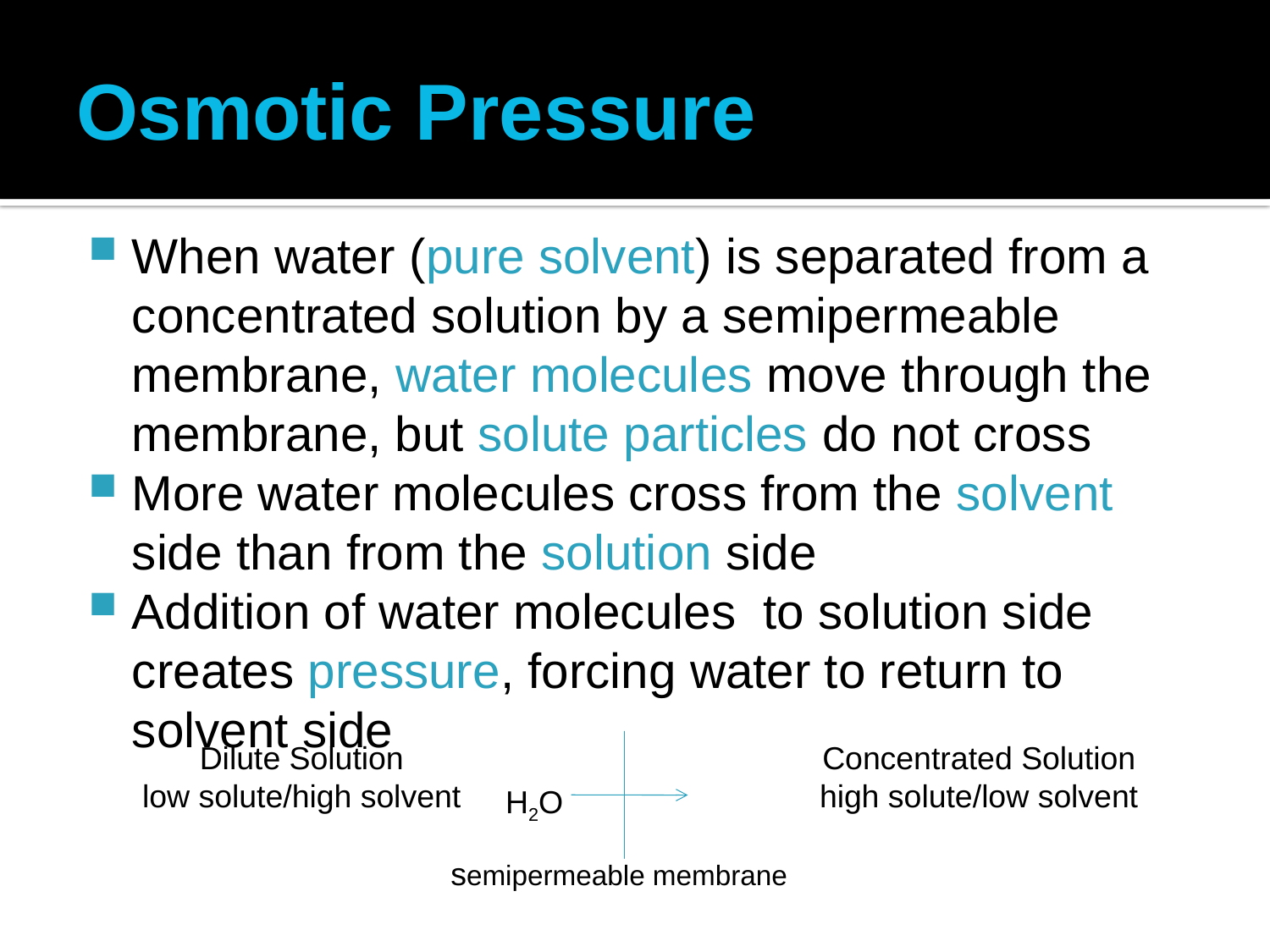

# Osmotic Pressure
When water (pure solvent) is separated from a concentrated solution by a semipermeable membrane, water molecules move through the membrane, but solute particles do not cross
More water molecules cross from the solvent side than from the solution side
Addition of water molecules  to solution side creates pressure, forcing water to return to solvent side
Dilute Solution
low solute/high solvent
semipermeable membrane
Concentrated Solution
high solute/low solvent
H2O